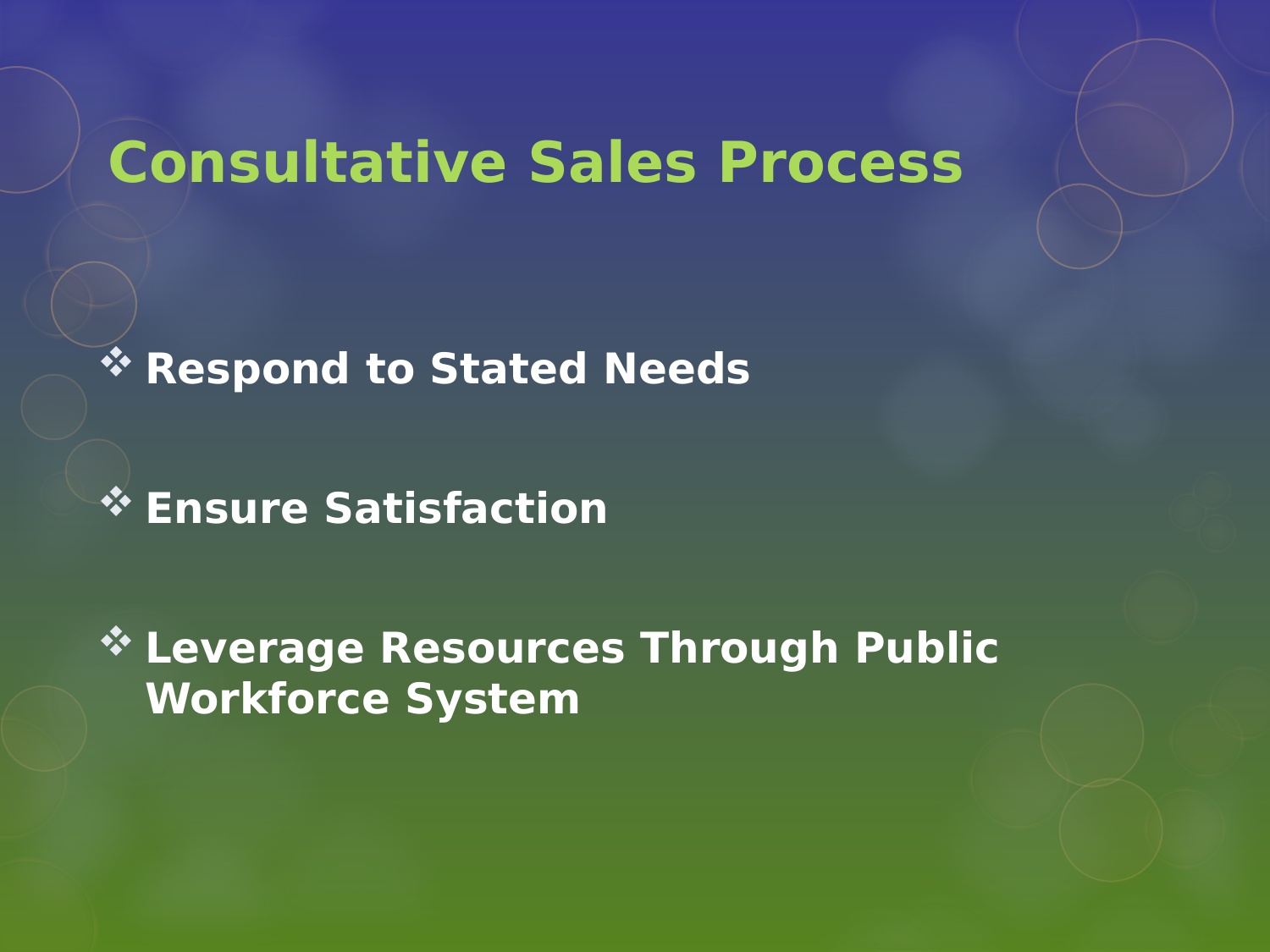

# Consultative Sales Process
Respond to Stated Needs

Ensure Satisfaction

Leverage Resources Through Public Workforce System